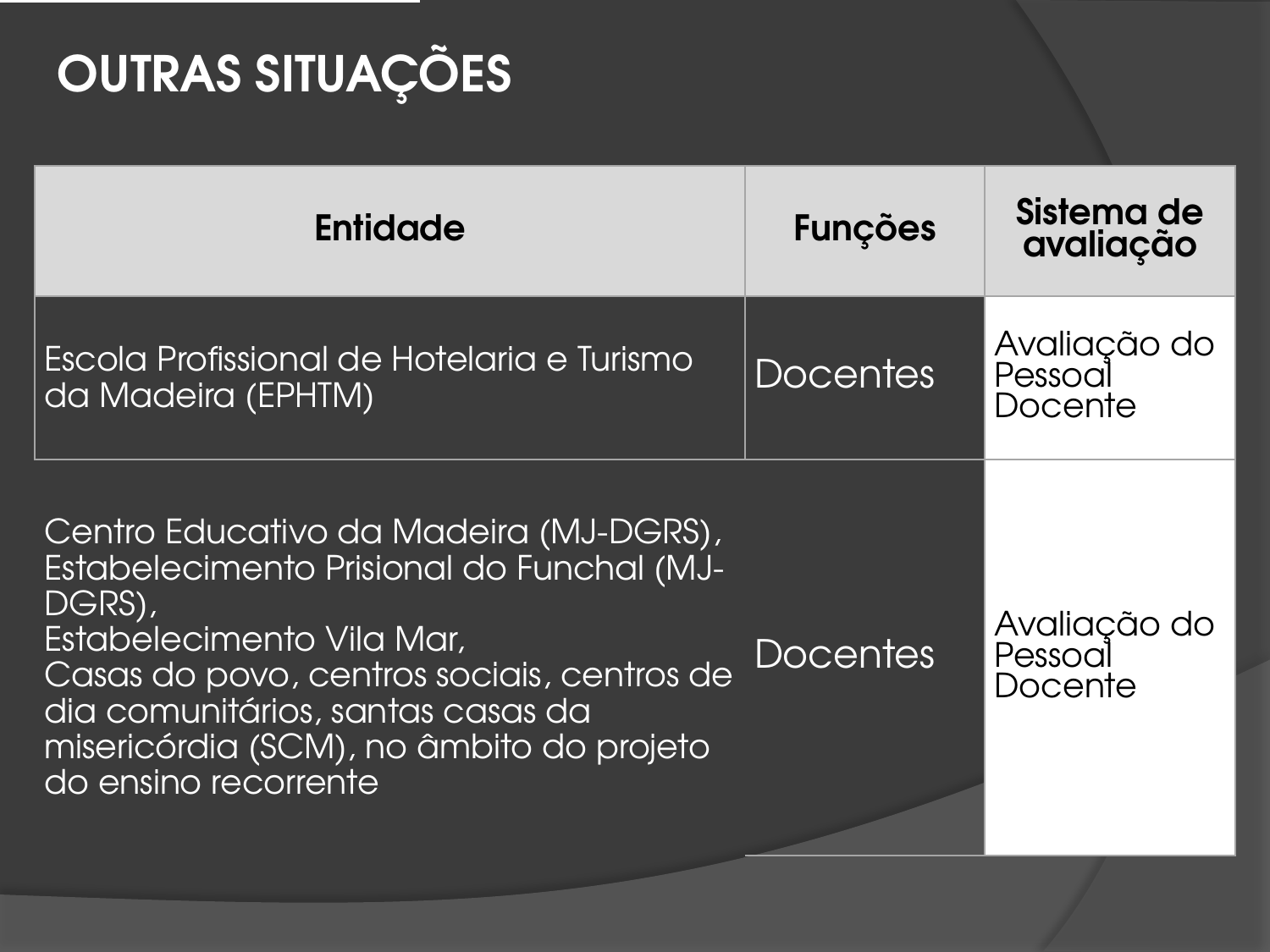

OUTRAS SITUAÇÕES
| Entidade | Funções | Sistema de avaliação |
| --- | --- | --- |
| Escola Profissional de Hotelaria e Turismo da Madeira (EPHTM) | Docentes | Avaliação do Pessoal Docente |
| Centro Educativo da Madeira (MJ-DGRS), Estabelecimento Prisional do Funchal (MJ-DGRS), Estabelecimento Vila Mar, Casas do povo, centros sociais, centros de dia comunitários, santas casas da misericórdia (SCM), no âmbito do projeto do ensino recorrente | Docentes | Avaliação do Pessoal Docente |